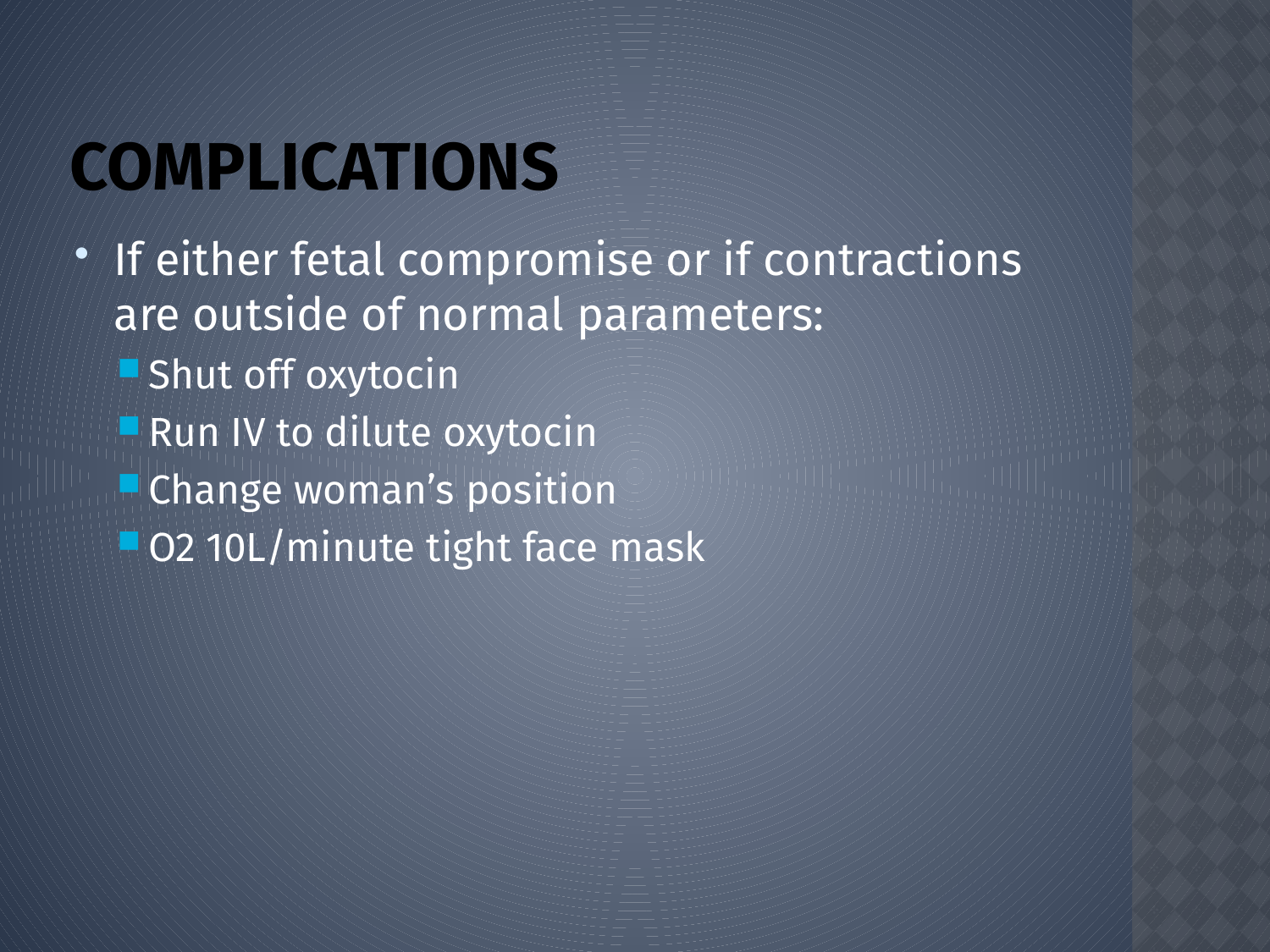

# Complications
If either fetal compromise or if contractions are outside of normal parameters:
Shut off oxytocin
Run IV to dilute oxytocin
Change woman’s position
O2 10L/minute tight face mask